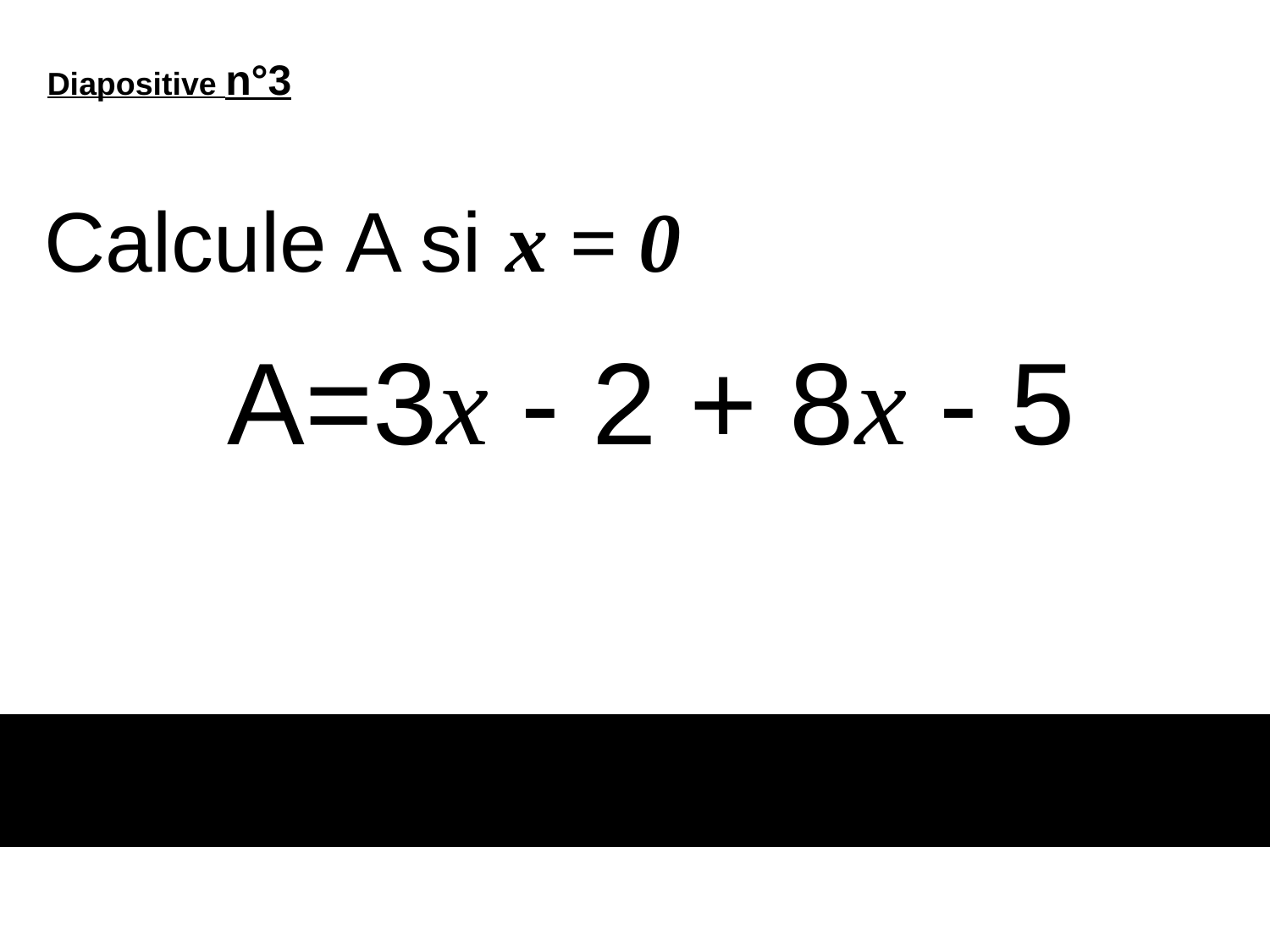

Diapositive n°3
Calcule A si x = 0
# A=3x - 2 + 8x - 5